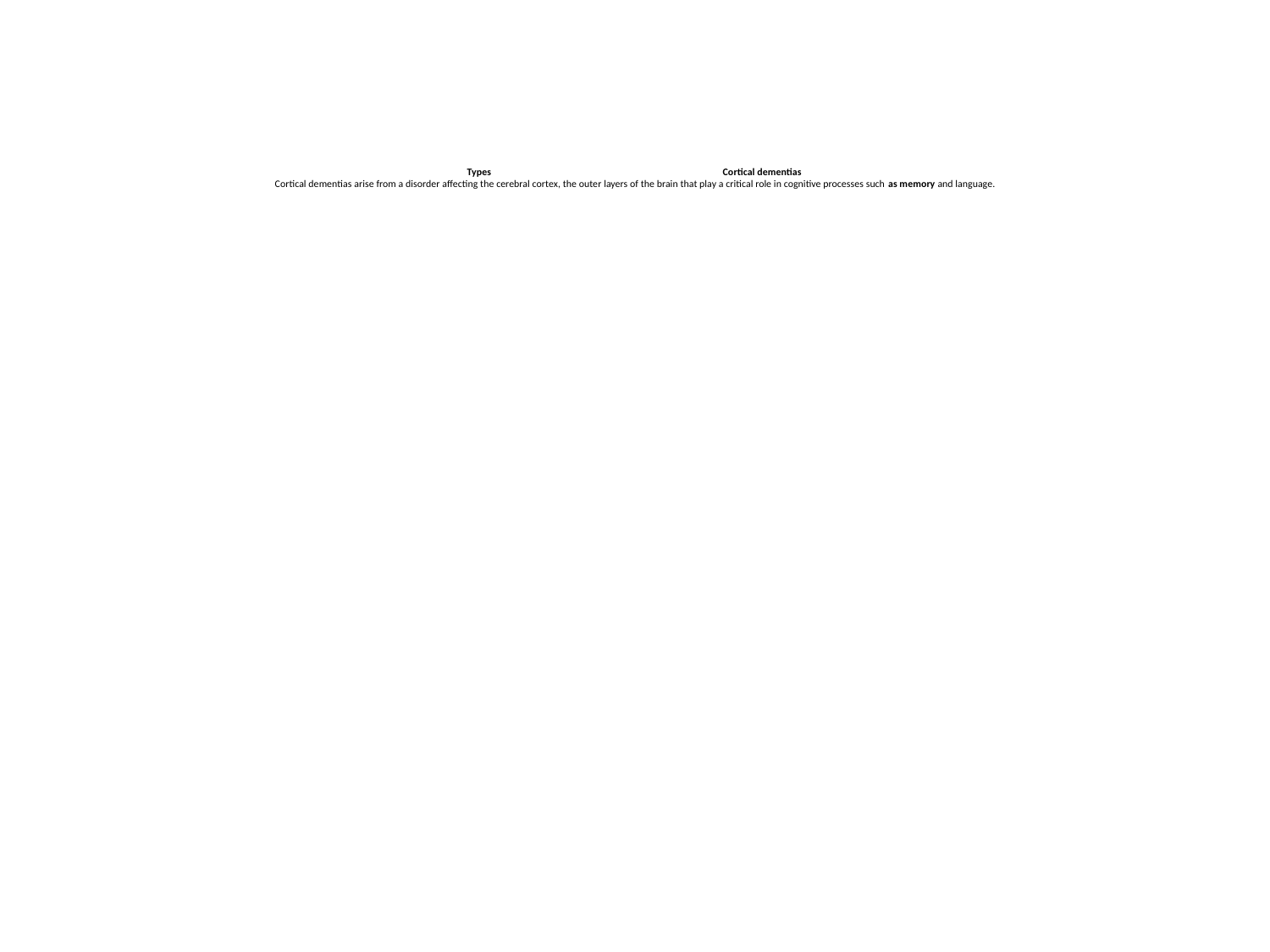

# Types                                                                                                    Cortical dementias
Cortical dementias arise from a disorder affecting the cerebral cortex, the outer layers of the brain that play a critical role in cognitive processes such as memory and language.